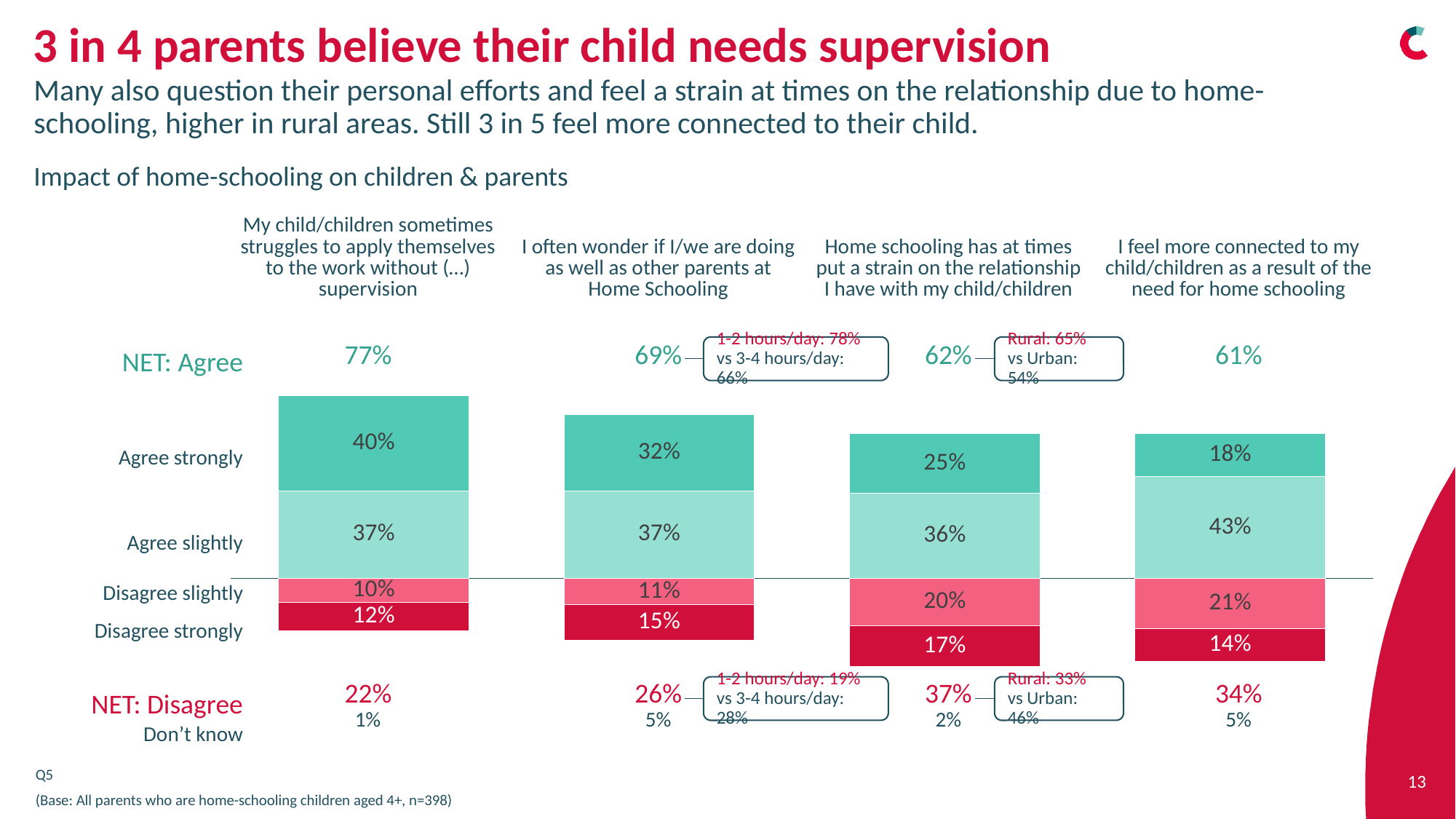

# 3 in 4 parents believe their child needs supervision
Many also question their personal efforts and feel a strain at times on the relationship due to home-schooling, higher in rural areas. Still 3 in 5 feel more connected to their child.
Impact of home-schooling on children & parents
| My child/children sometimes struggles to apply themselves to the work without (…) supervision | I often wonder if I/we are doing as well as other parents at Home Schooling | Home schooling has at times put a strain on the relationship I have with my child/children | I feel more connected to my child/children as a result of the need for home schooling |
| --- | --- | --- | --- |

### Chart

| Category | Series 1 | Series 2 | Series 3 | Series 4 |
|---|---|---|---|---|
| My child/children sometimes struggles to apply themselves to the work without prompting, continual encouragement, one-to-one supervision | -0.1 | -0.12 | 0.37 | 0.4 |
| I often wonder if I/we are doing as well as other parents at Home Schooling | -0.11 | -0.15 | 0.37 | 0.32 |
| Home schooling has at times put a strain on the relationship I have with my child/children | -0.2 | -0.17 | 0.36 | 0.25 |
| I feel more connected to my child/children as a result of the need for home schooling | -0.21 | -0.14 | 0.43 | 0.18 |
1-2 hours/day: 78%
vs 3-4 hours/day: 66%
Rural: 65%
vs Urban: 54%
NET: Agree
| 77% | 69% | 62% | 61% |
| --- | --- | --- | --- |
Agree strongly
Agree slightly
Disagree slightly
Disagree strongly
1-2 hours/day: 19%
vs 3-4 hours/day: 28%
Rural: 33%
vs Urban: 46%
NET: Disagree
| 22% | 26% | 37% | 34% |
| --- | --- | --- | --- |
| 1% | 5% | 2% | 5% |
Don’t know
13
Q5
(Base: All parents who are home-schooling children aged 4+, n=398)